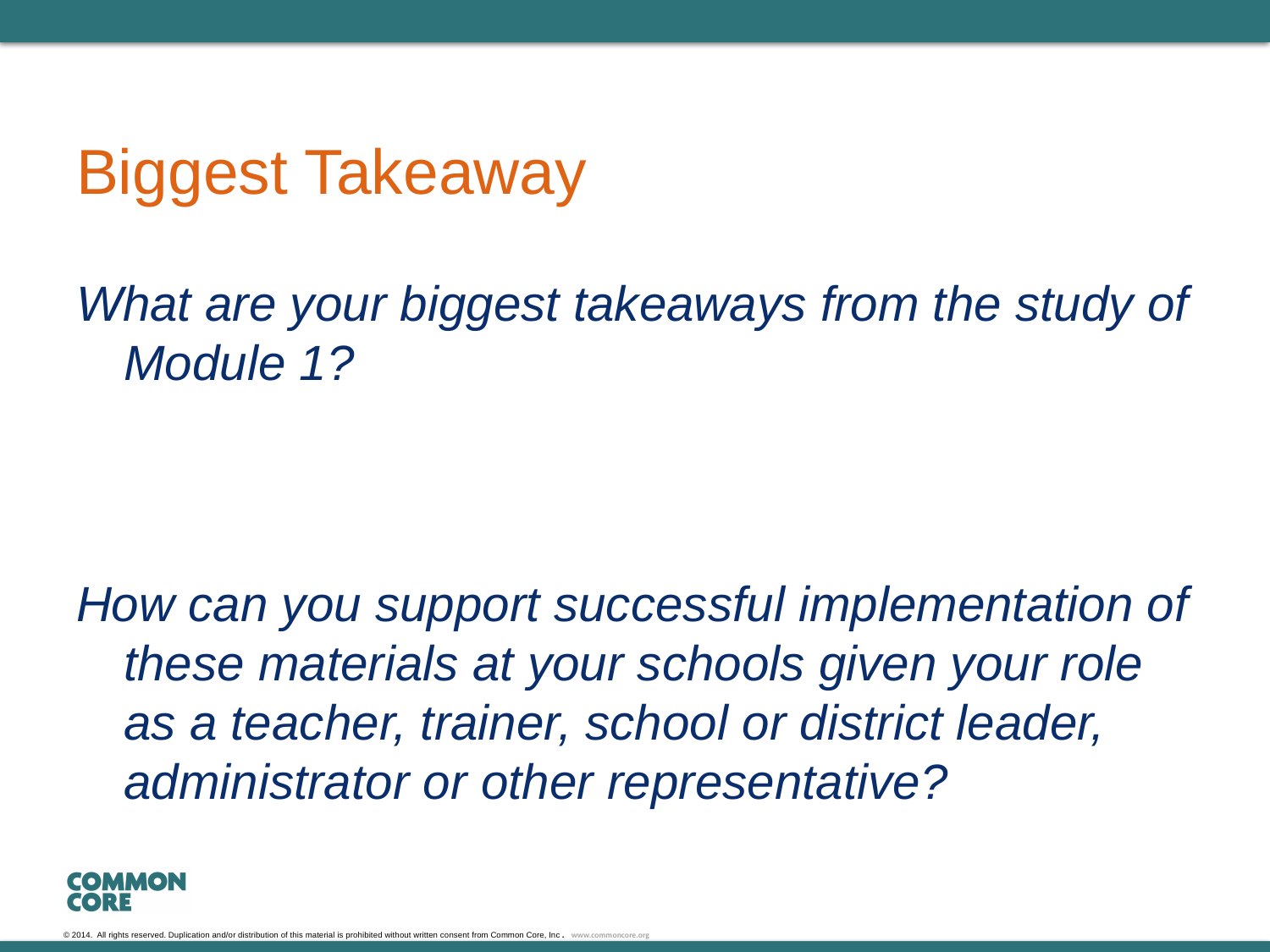

# Biggest Takeaway
What are your biggest takeaways from the study of Module 1?

How can you support successful implementation of these materials at your schools given your role as a teacher, trainer, school or district leader, administrator or other representative?